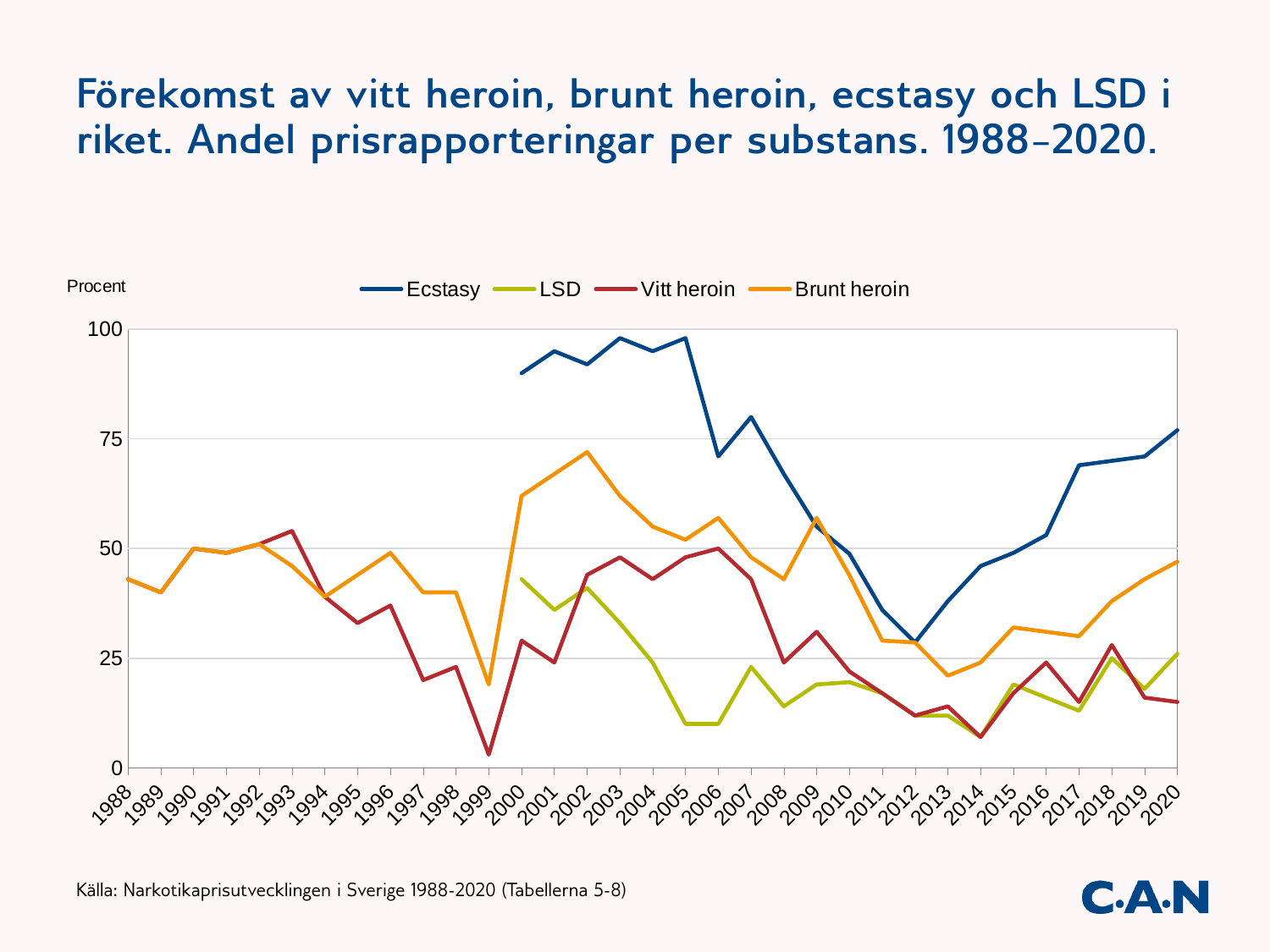

# Förekomst av vitt heroin, brunt heroin, ecstasy och LSD i riket. Andel prisrapporteringar per substans. 1988–2020.

### Chart: Procent

| Category | Ecstasy | LSD | Vitt heroin | Brunt heroin |
|---|---|---|---|---|
| 1988 | None | None | 43.0 | 43.0 |
| 1989 | None | None | 40.0 | 40.0 |
| 1990 | None | None | 50.0 | 50.0 |
| 1991 | None | None | 49.0 | 49.0 |
| 1992 | None | None | 51.0 | 51.0 |
| 1993 | None | None | 54.0 | 46.0 |
| 1994 | None | None | 39.0 | 39.0 |
| 1995 | None | None | 33.0 | 44.0 |
| 1996 | None | None | 37.0 | 49.0 |
| 1997 | None | None | 20.0 | 40.0 |
| 1998 | None | None | 23.0 | 40.0 |
| 1999 | None | None | 3.0 | 19.0 |
| 2000 | 90.0 | 43.0 | 29.0 | 62.0 |
| 2001 | 95.0 | 36.0 | 24.0 | 67.0 |
| 2002 | 92.0 | 41.0 | 44.0 | 72.0 |
| 2003 | 98.0 | 33.0 | 48.0 | 62.0 |
| 2004 | 95.0 | 24.0 | 43.0 | 55.0 |
| 2005 | 98.0 | 10.0 | 48.0 | 52.0 |
| 2006 | 71.0 | 10.0 | 50.0 | 57.0 |
| 2007 | 80.0 | 23.0 | 43.0 | 48.0 |
| 2008 | 67.0 | 14.0 | 24.0 | 43.0 |
| 2009 | 55.0 | 19.0 | 31.0 | 57.0 |
| 2010 | 48.78048780487805 | 19.51219512195122 | 21.951219512195124 | 43.90243902439025 |
| 2011 | 36.0 | 17.0 | 17.0 | 29.0 |
| 2012 | 28.57142857142857 | 11.904761904761903 | 11.904761904761903 | 28.57142857142857 |
| 2013 | 38.0 | 11.904761904761903 | 14.0 | 21.0 |
| 2014 | 46.0 | 7.0 | 7.0 | 24.0 |
| 2015 | 49.0 | 19.0 | 17.0 | 32.0 |
| 2016 | 53.06122448979592 | 16.0 | 24.0 | 31.0 |
| 2017 | 69.0 | 13.0 | 15.0 | 30.0 |
| 2018 | 70.0 | 25.0 | 28.0 | 38.0 |
| 2019 | 71.0 | 18.0 | 16.0 | 43.0 |
| 2020 | 77.0 | 26.0 | 15.0 | 47.0 |
Källa: Narkotikaprisutvecklingen i Sverige 1988-2020 (Tabellerna 5-8)